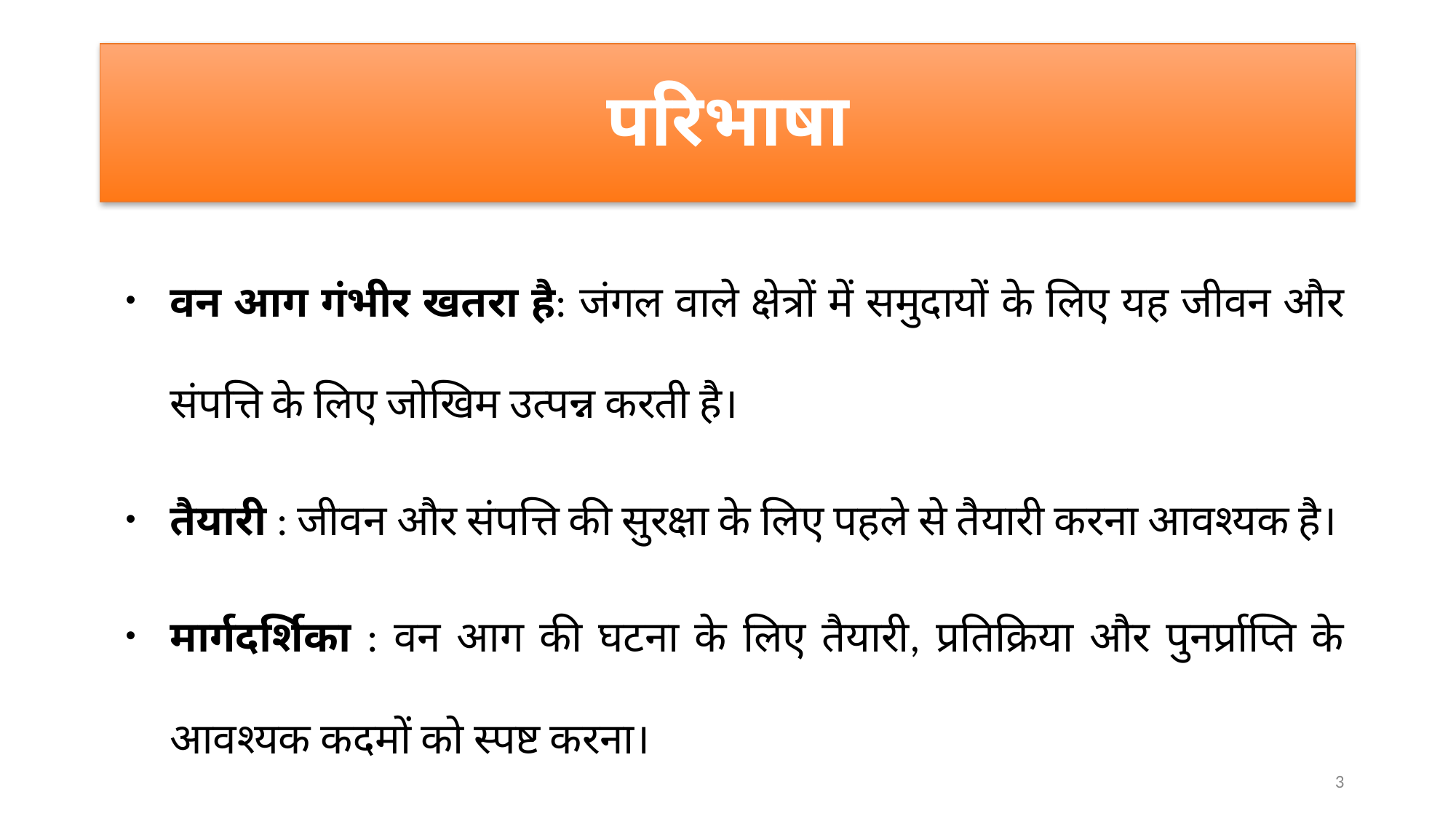

# परिभाषा
वन आग गंभीर खतरा है: जंगल वाले क्षेत्रों में समुदायों के लिए यह जीवन और संपत्ति के लिए जोखिम उत्पन्न करती है।
तैयारी : जीवन और संपत्ति की सुरक्षा के लिए पहले से तैयारी करना आवश्यक है।
मार्गदर्शिका : वन आग की घटना के लिए तैयारी, प्रतिक्रिया और पुनर्प्राप्ति के आवश्यक कदमों को स्पष्ट करना।
3